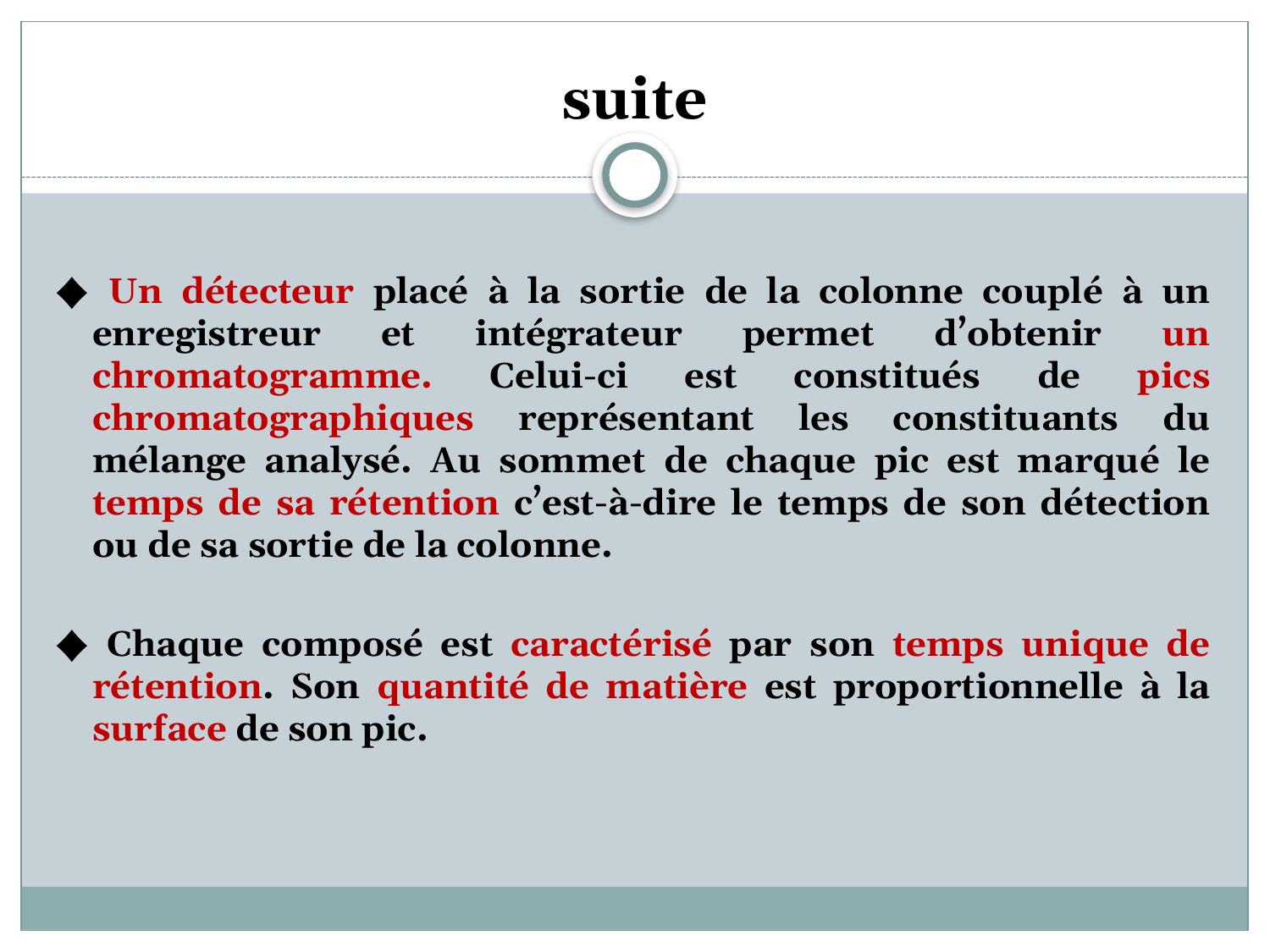

# suite

♦ Un détecteur placé à la sortie de la colonne couplé à un enregistreur et intégrateur permet d’obtenir un chromatogramme. Celui-ci est constitués de pics chromatographiques représentant les constituants du mélange analysé. Au sommet de chaque pic est marqué le temps de sa rétention c’est-à-dire le temps de son détection ou de sa sortie de la colonne.

♦ Chaque composé est caractérisé par son temps unique de rétention. Son quantité de matière est proportionnelle à la surface de son pic.